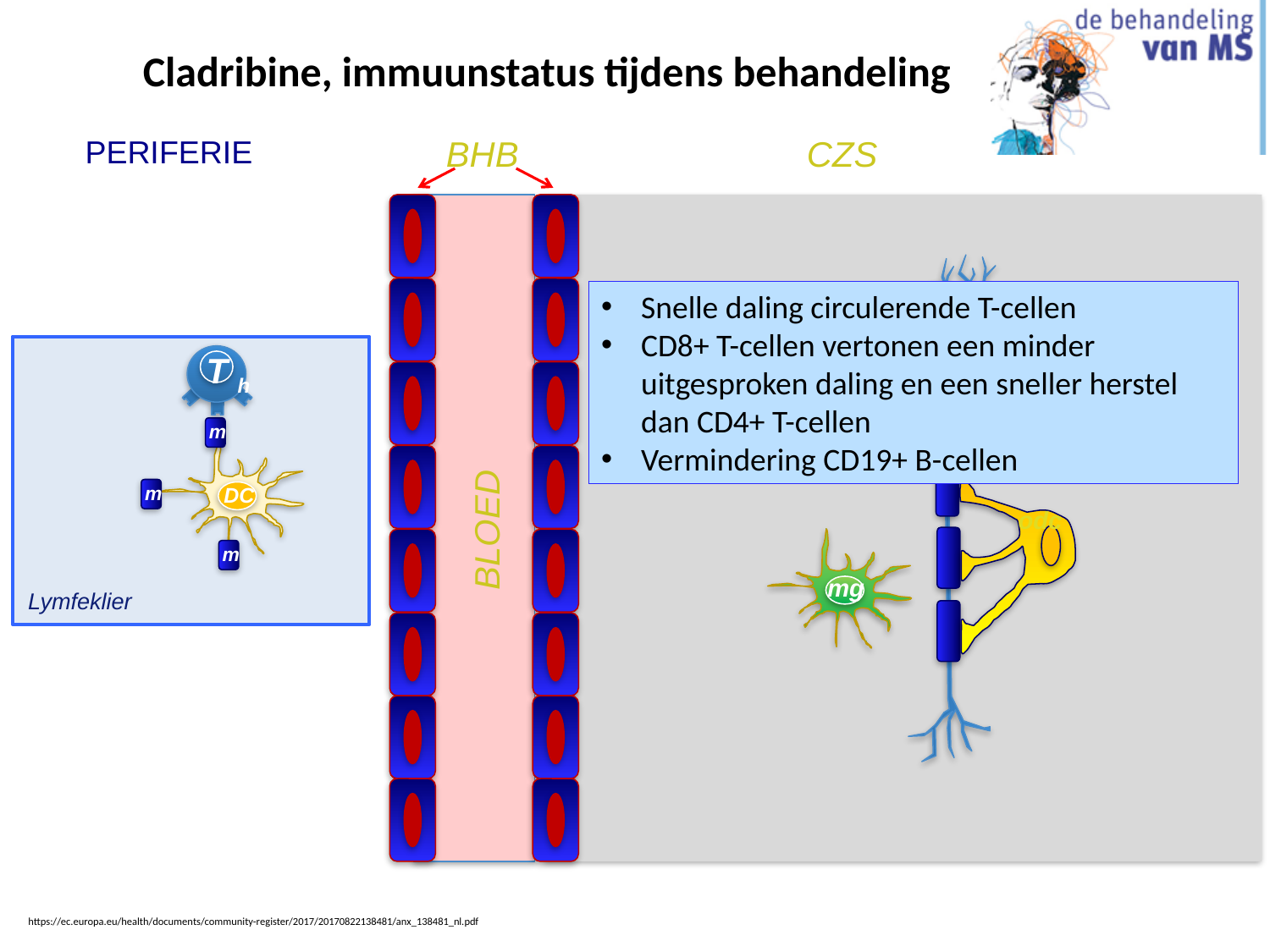

Cladribine, immuunstatus tijdens behandeling
BHB
CZS
PERIFERIE

N

Snelle daling circulerende T-cellen
CD8+ T-cellen vertonen een minder uitgesproken daling en een sneller herstel dan CD4+ T-cellen
Vermindering CD19+ B-cellen

T h

m

DC
m

m

odc

BLOED

mg
m

Lymfeklier
https://ec.europa.eu/health/documents/community-register/2017/20170822138481/anx_138481_nl.pdf